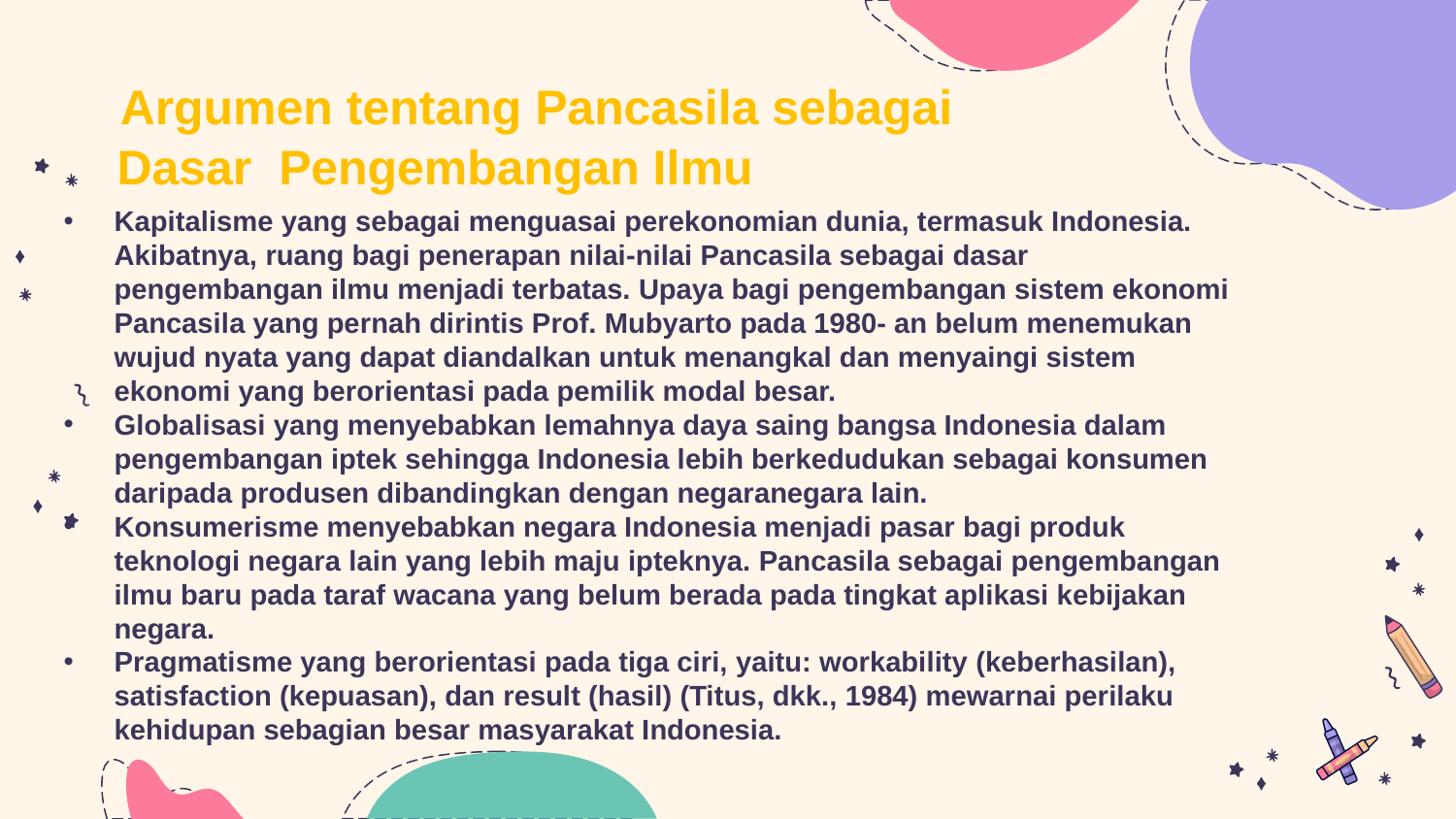

# Argumen tentang Pancasila sebagai Dasar  Pengembangan Ilmu
Kapitalisme yang sebagai menguasai perekonomian dunia, termasuk Indonesia. Akibatnya, ruang bagi penerapan nilai-nilai Pancasila sebagai dasar pengembangan ilmu menjadi terbatas. Upaya bagi pengembangan sistem ekonomi Pancasila yang pernah dirintis Prof. Mubyarto pada 1980- an belum menemukan wujud nyata yang dapat diandalkan untuk menangkal dan menyaingi sistem ekonomi yang berorientasi pada pemilik modal besar.
Globalisasi yang menyebabkan lemahnya daya saing bangsa Indonesia dalam pengembangan iptek sehingga Indonesia lebih berkedudukan sebagai konsumen daripada produsen dibandingkan dengan negaranegara lain.
Konsumerisme menyebabkan negara Indonesia menjadi pasar bagi produk teknologi negara lain yang lebih maju ipteknya. Pancasila sebagai pengembangan ilmu baru pada taraf wacana yang belum berada pada tingkat aplikasi kebijakan negara.
Pragmatisme yang berorientasi pada tiga ciri, yaitu: workability (keberhasilan), satisfaction (kepuasan), dan result (hasil) (Titus, dkk., 1984) mewarnai perilaku kehidupan sebagian besar masyarakat Indonesia.